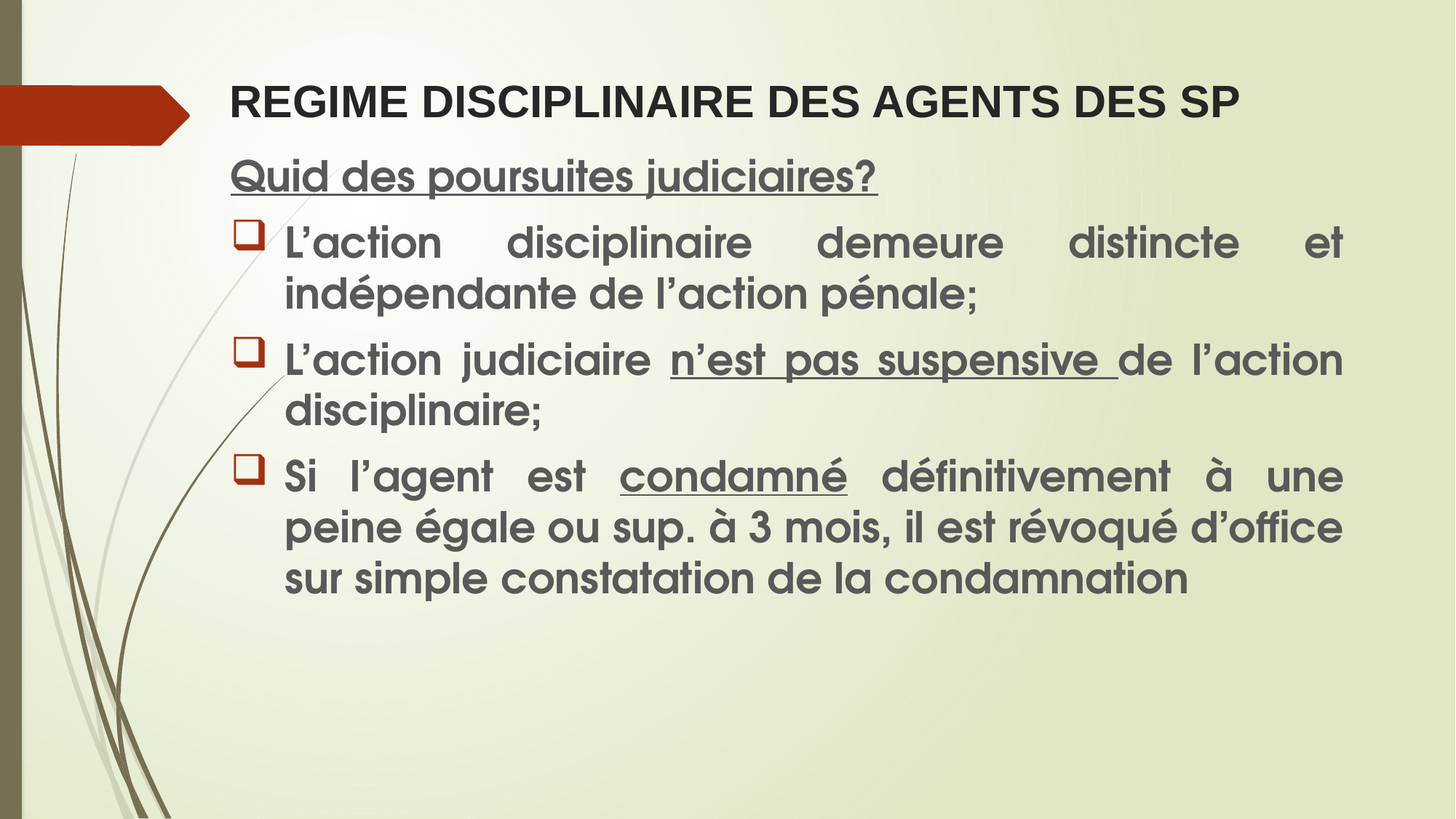

# REGIME DISCIPLINAIRE DES AGENTS DES SP
Quid des poursuites judiciaires?
L’action disciplinaire demeure distincte et indépendante de l’action pénale;
L’action judiciaire n’est pas suspensive de l’action disciplinaire;
Si l’agent est condamné définitivement à une peine égale ou sup. à 3 mois, il est révoqué d’office sur simple constatation de la condamnation